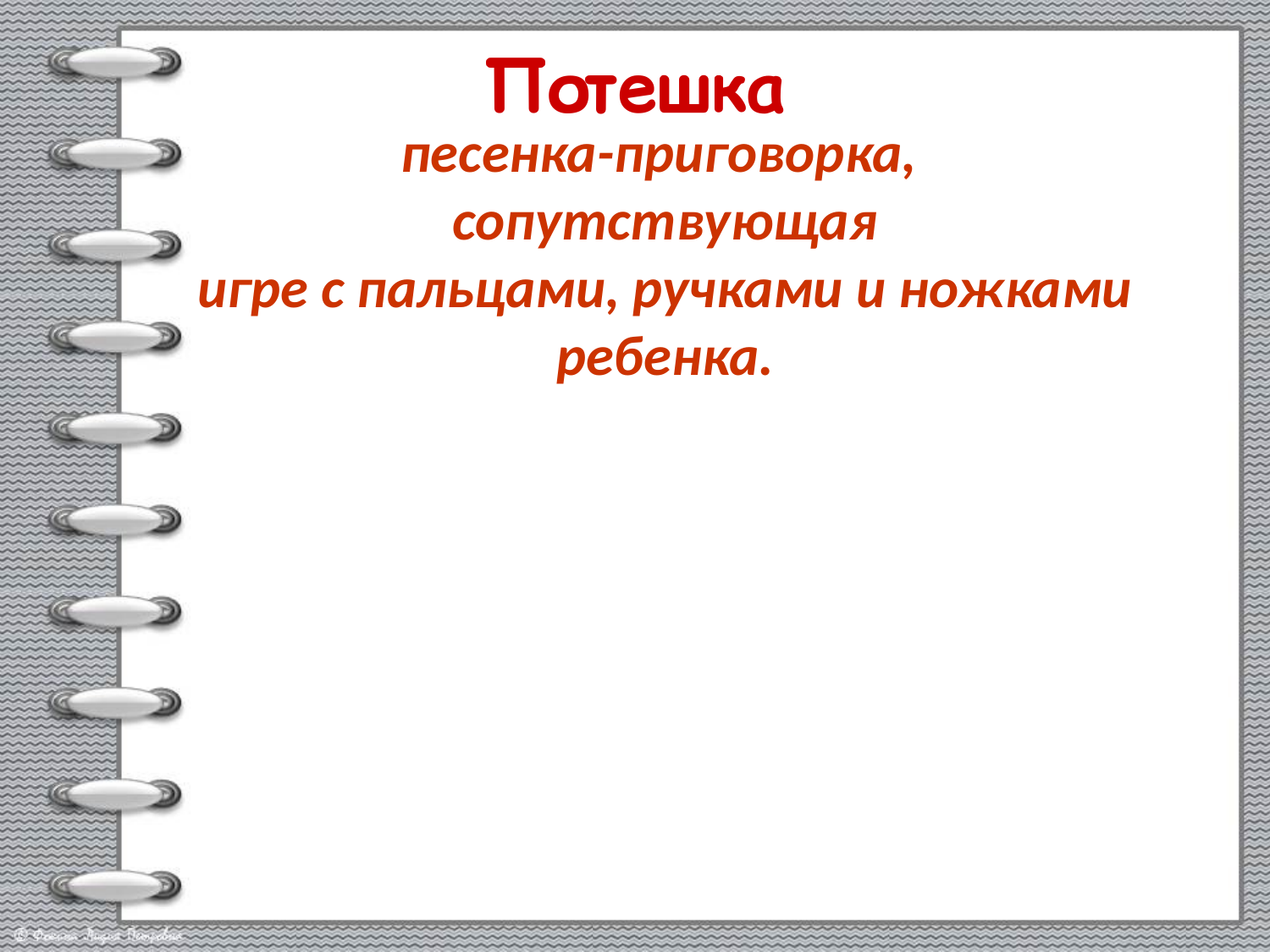

Потешка
песенка-приговорка,
сопутствующая
игре с пальцами, ручками и ножками ребенка.